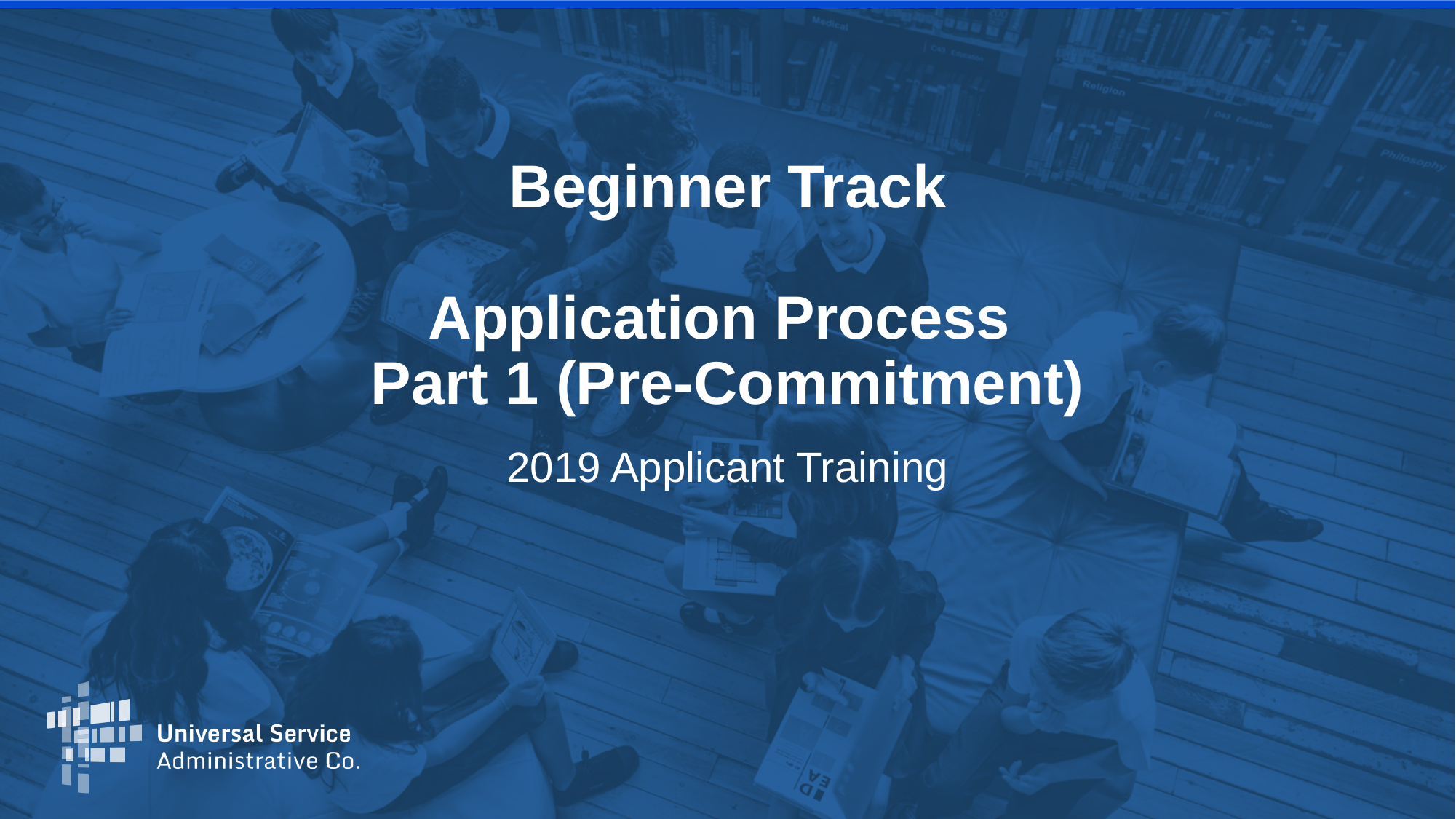

# Beginner Track Application Process Part 1 (Pre-Commitment)
2019 Applicant Training